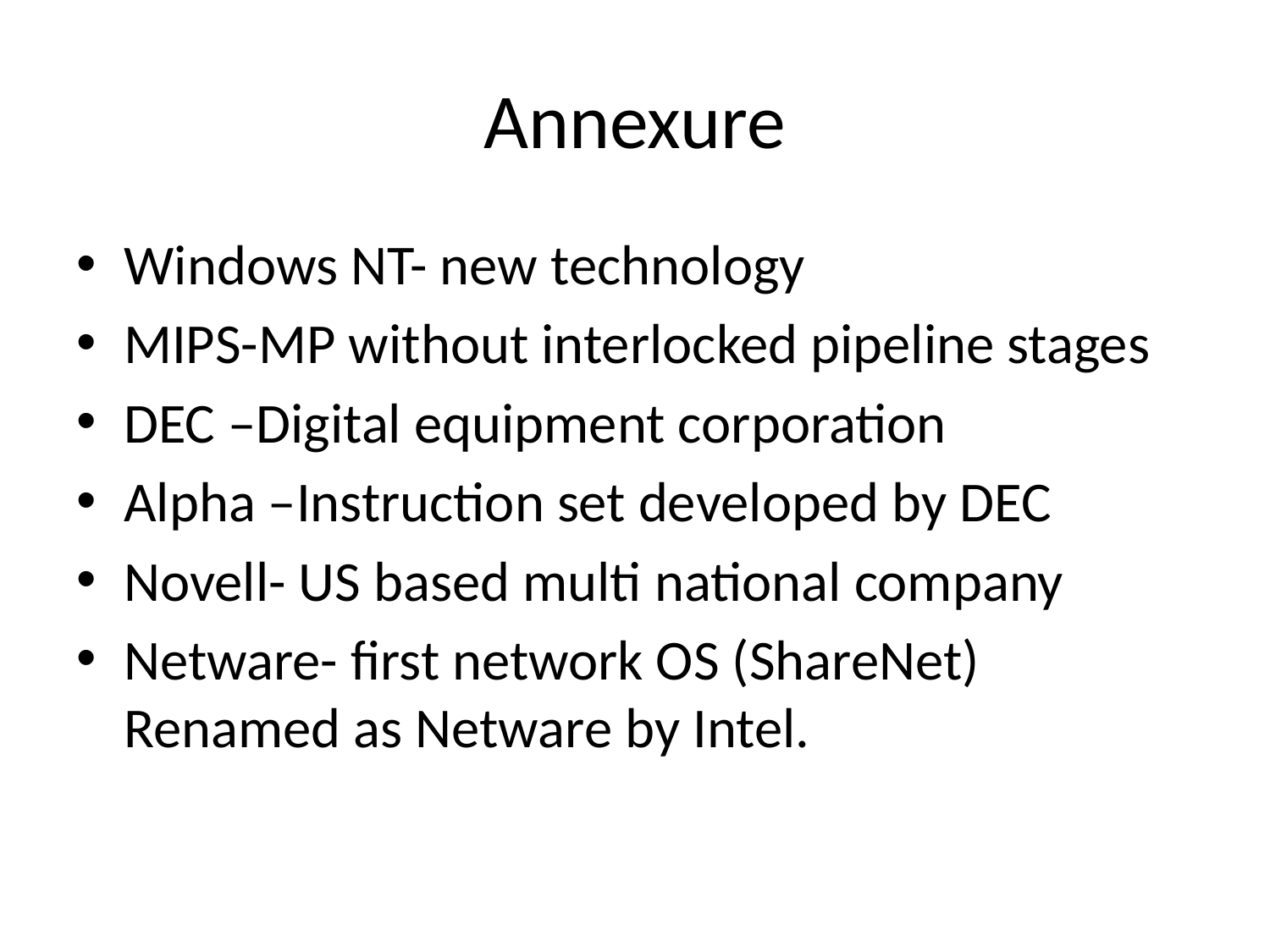

# Annexure
Windows NT- new technology
MIPS-MP without interlocked pipeline stages
DEC –Digital equipment corporation
Alpha –Instruction set developed by DEC
Novell- US based multi national company
Netware- first network OS (ShareNet) Renamed as Netware by Intel.